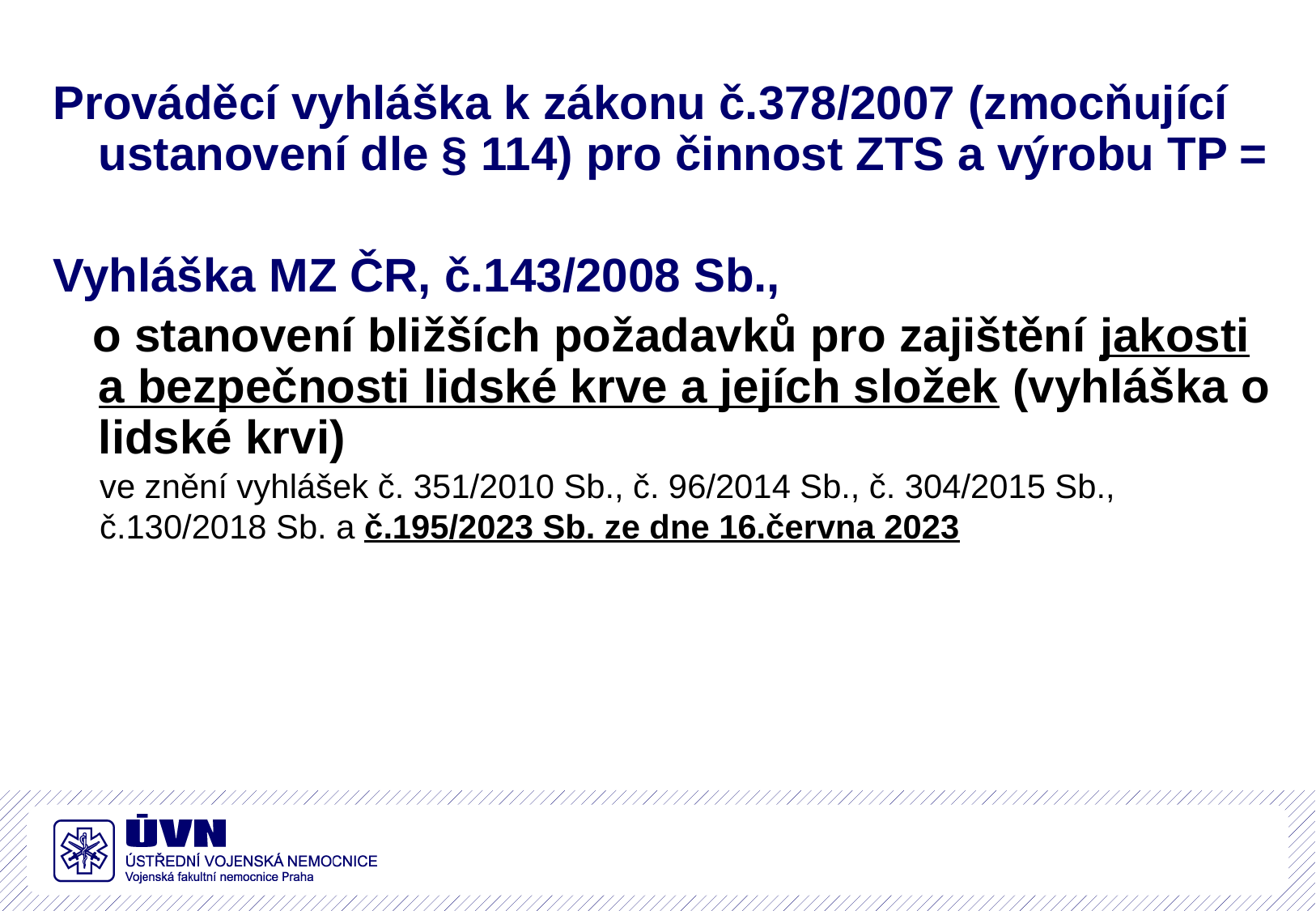

Prováděcí vyhláška k zákonu č.378/2007 (zmocňující ustanovení dle § 114) pro činnost ZTS a výrobu TP =

Vyhláška MZ ČR, č.143/2008 Sb.,
   o stanovení bližších požadavků pro zajištění jakosti a bezpečnosti lidské krve a jejích složek (vyhláška o lidské krvi)
     ve znění vyhlášek č. 351/2010 Sb., č. 96/2014 Sb., č. 304/2015 Sb.,
     č.130/2018 Sb. a č.195/2023 Sb. ze dne 16.června 2023